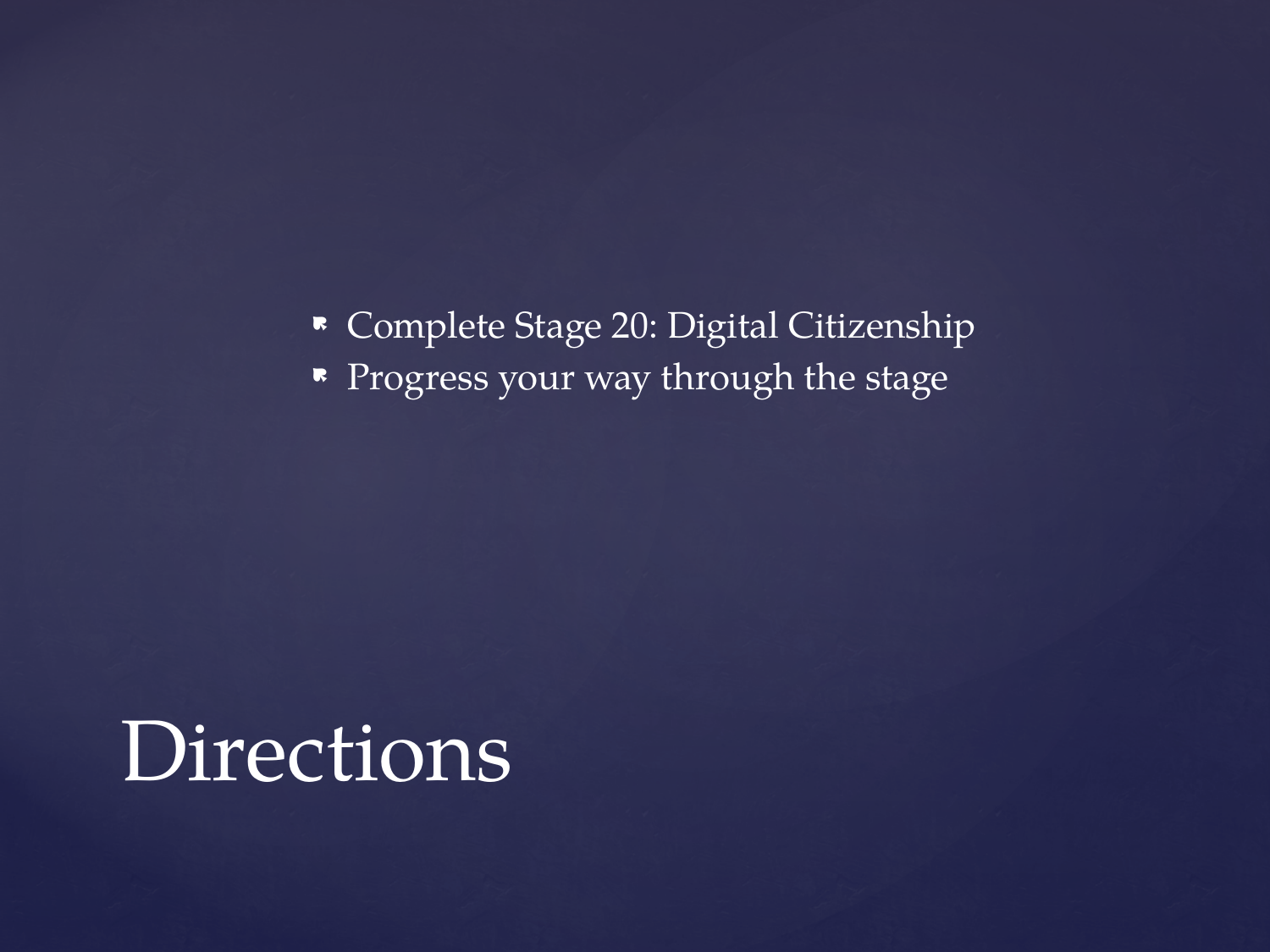

Complete Stage 20: Digital Citizenship
Progress your way through the stage
# Directions